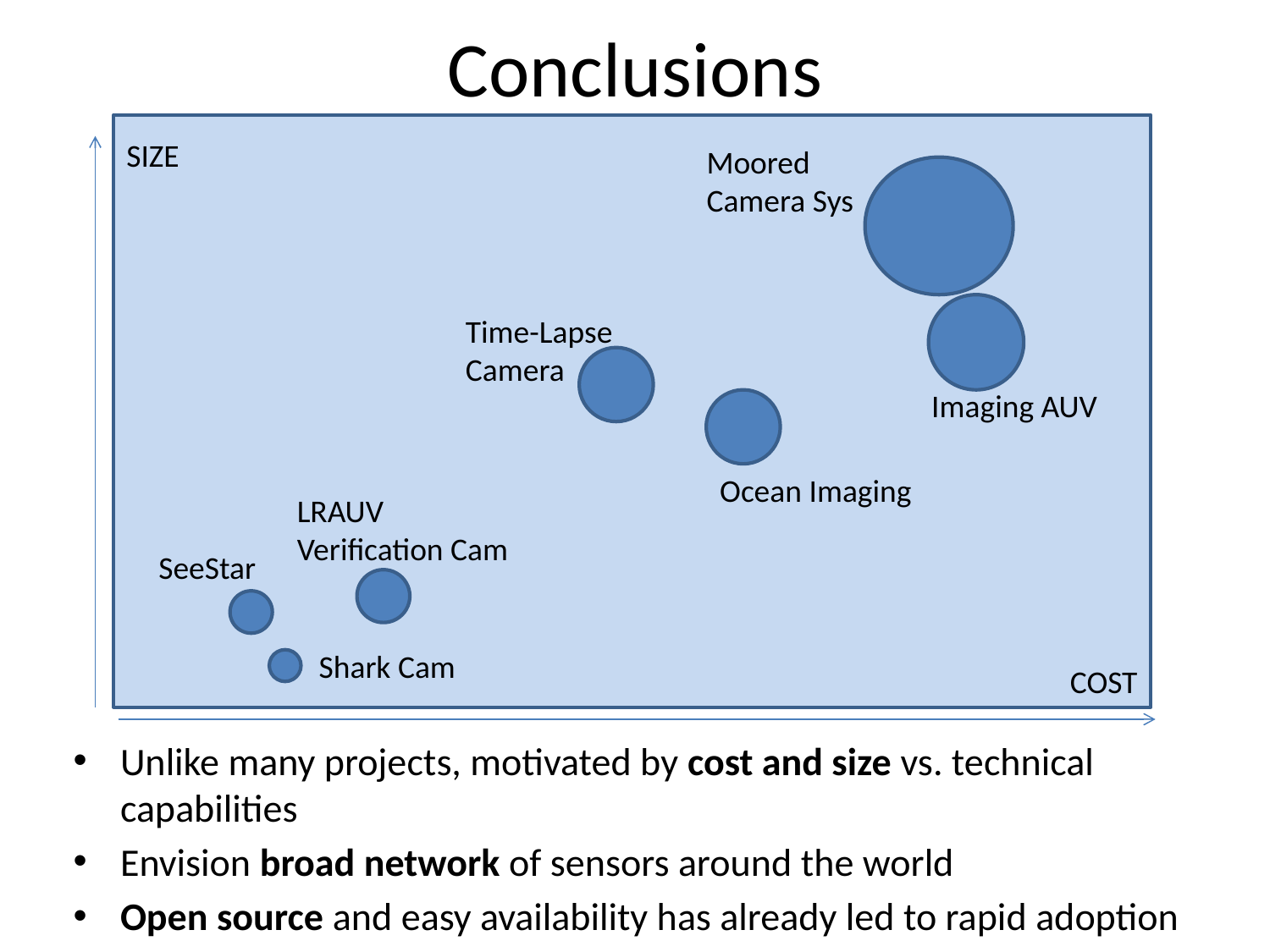

# Conclusions

SIZE
Moored
Camera Sys

Time-Lapse
Camera

Imaging AUV

Ocean Imaging
LRAUV
Verification Cam
SeeStar

Shark Cam

COST
Unlike many projects, motivated by cost and size vs. technical capabilities
Envision broad network of sensors around the world
Open source and easy availability has already led to rapid adoption